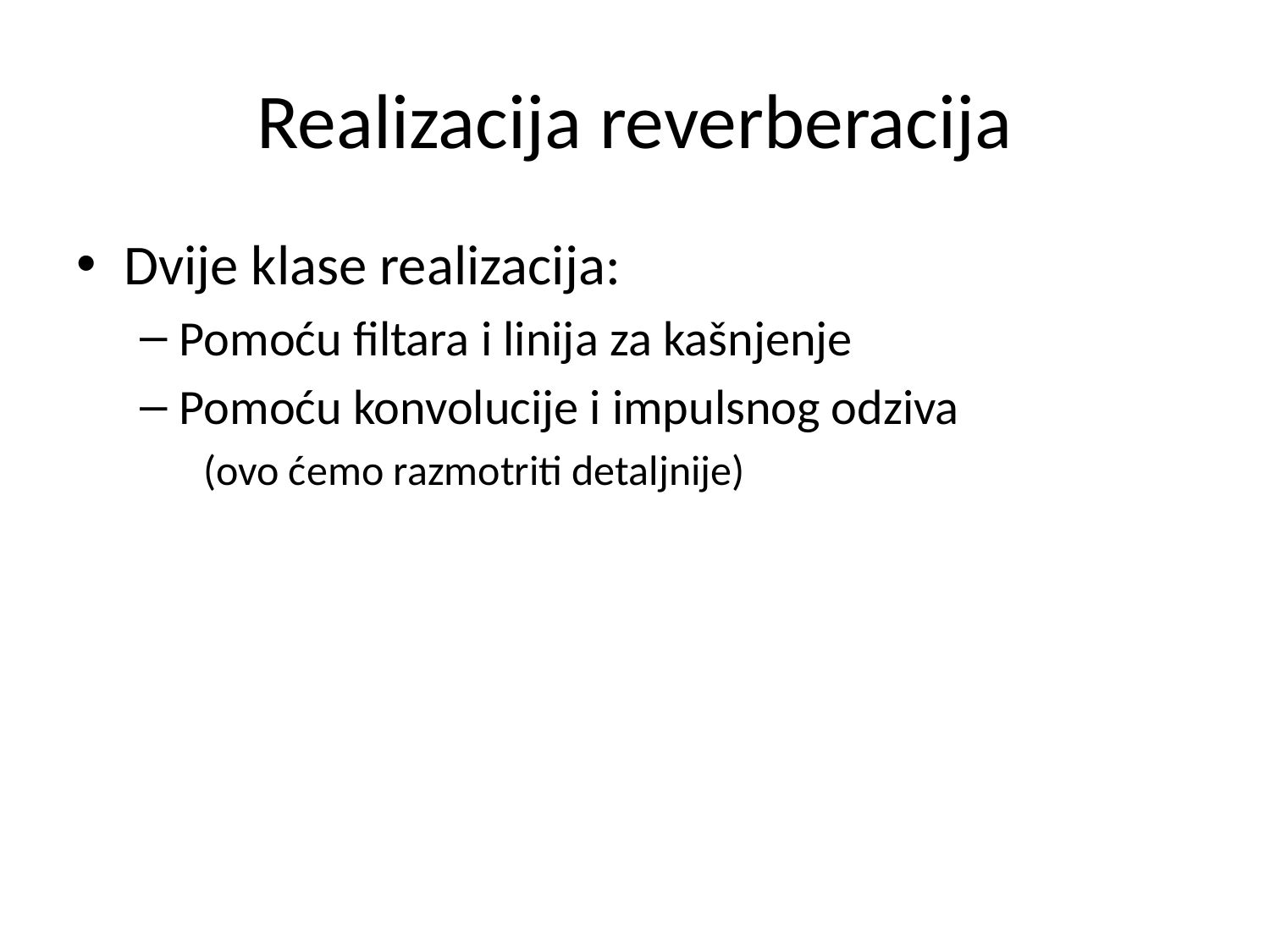

# Realizacija reverberacija
Dvije klase realizacija:
Pomoću filtara i linija za kašnjenje
Pomoću konvolucije i impulsnog odziva
(ovo ćemo razmotriti detaljnije)